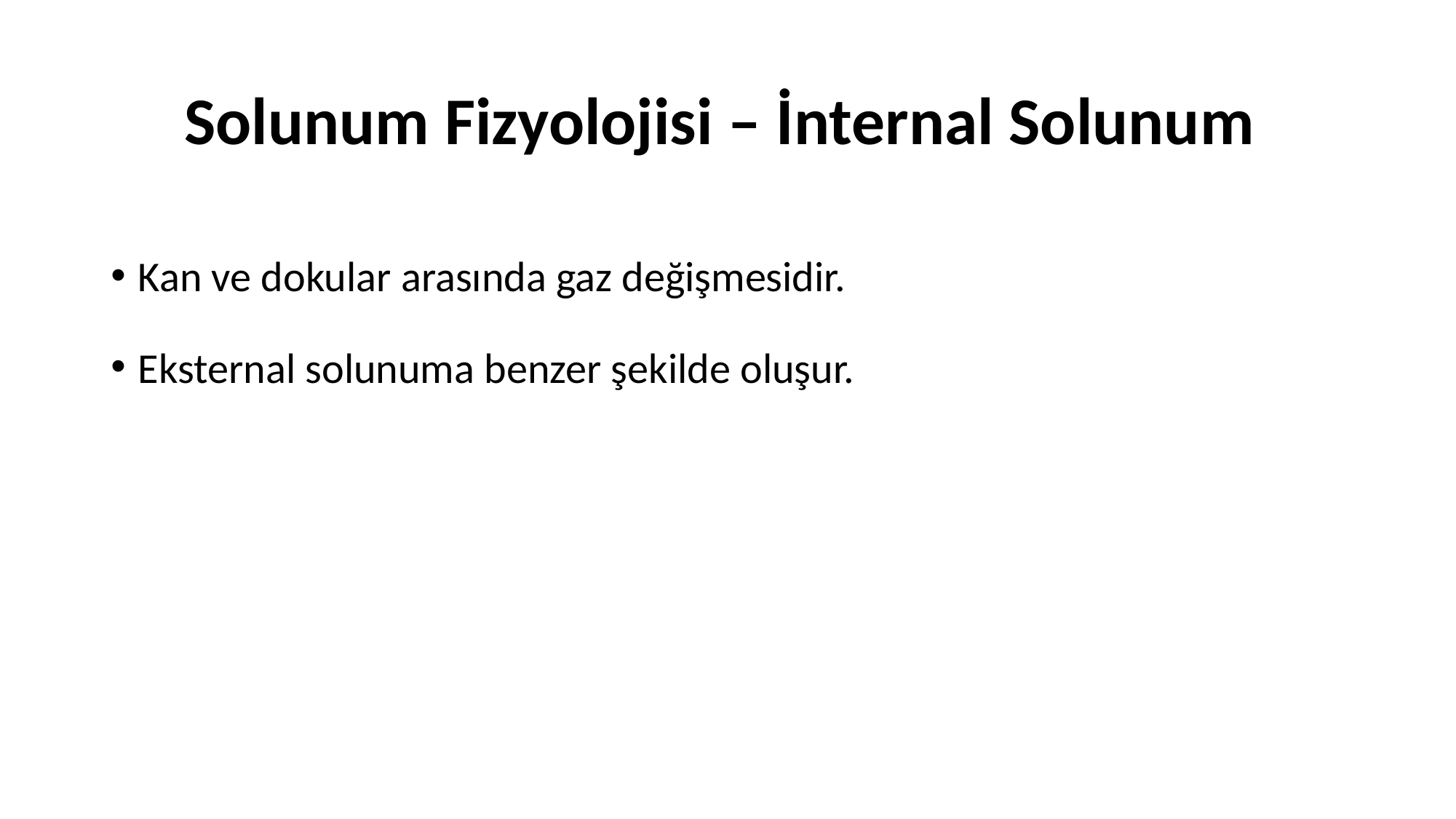

# Solunum Fizyolojisi – İnternal Solunum
Kan ve dokular arasında gaz değişmesidir.
Eksternal solunuma benzer şekilde oluşur.